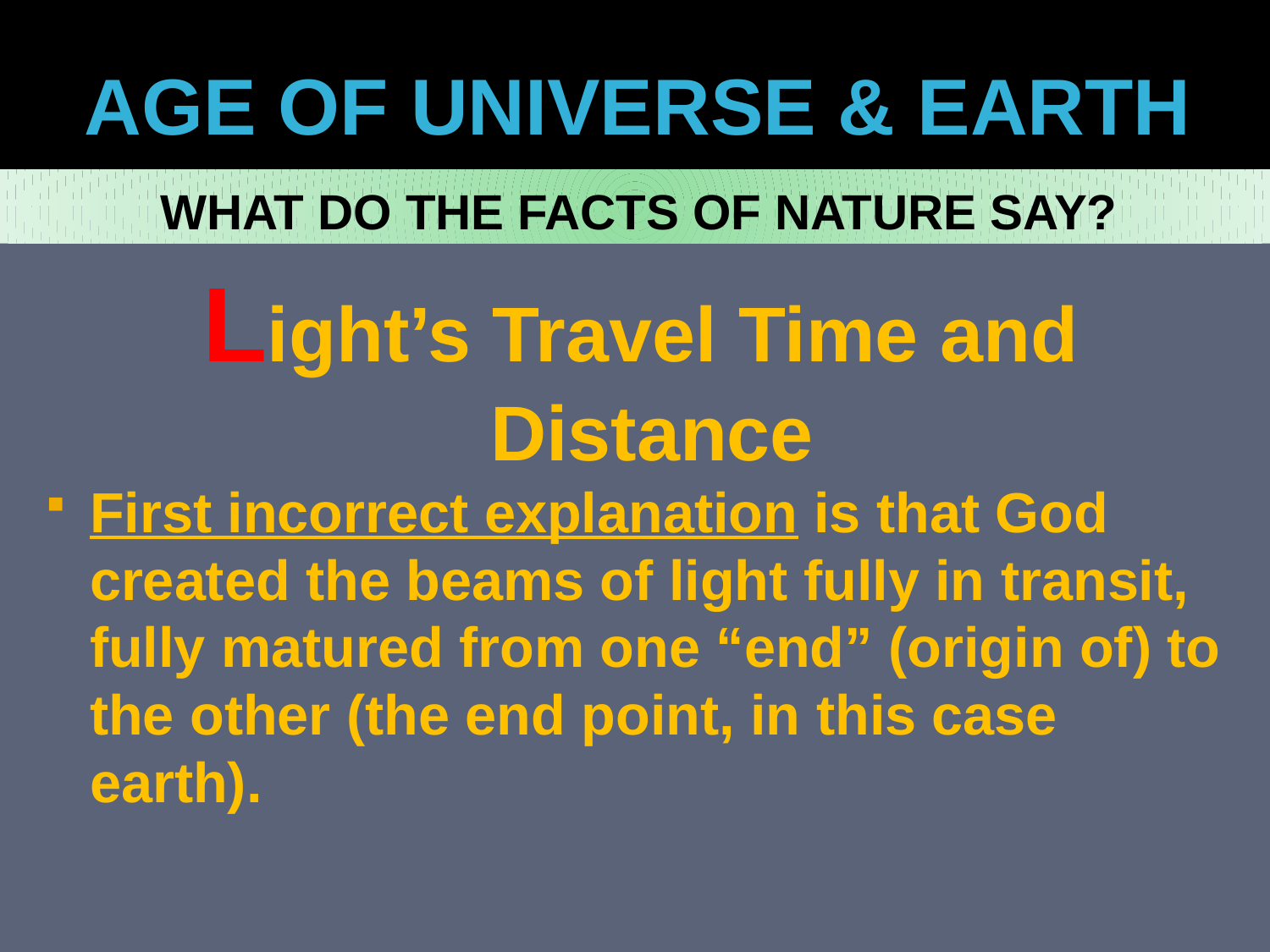

# AGE OF UNIVERSE & EARTH
WHAT DO THE FACTS OF NATURE SAY?
Light’s Travel Time and Distance
First incorrect explanation is that God created the beams of light fully in transit, fully matured from one “end” (origin of) to the other (the end point, in this case earth).